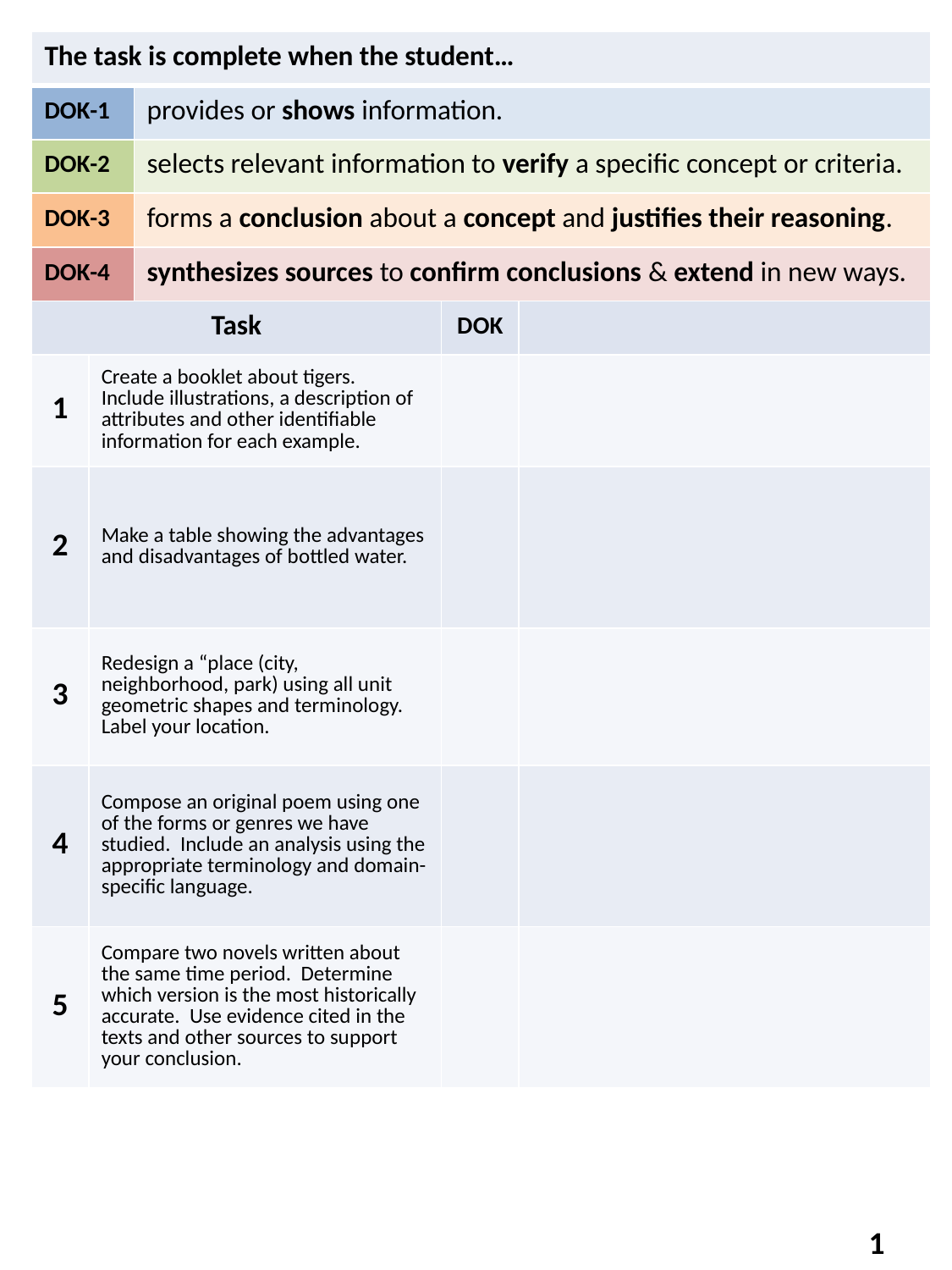

| The task is complete when the student… |  |  |  |  |
| --- | --- | --- | --- | --- |
| DOK-1 |  | provides or shows information. |  |  |
| DOK-2 |  | selects relevant information to verify a specific concept or criteria. |  |  |
| DOK-3 |  | forms a conclusion about a concept and justifies their reasoning. |  |  |
| DOK-4 |  | synthesizes sources to confirm conclusions & extend in new ways. |  |  |
| Task |  |  | DOK |  |
| 1 | Create a booklet about tigers. Include illustrations, a description of attributes and other identifiable information for each example. |  |  |  |
| 2 | Make a table showing the advantages and disadvantages of bottled water. |  |  |  |
| 3 | Redesign a “place (city, neighborhood, park) using all unit geometric shapes and terminology. Label your location. |  |  |  |
| 4 | Compose an original poem using one of the forms or genres we have studied. Include an analysis using the appropriate terminology and domain-specific language. |  |  |  |
| 5 | Compare two novels written about the same time period. Determine which version is the most historically accurate. Use evidence cited in the texts and other sources to support your conclusion. |  |  |  |
1